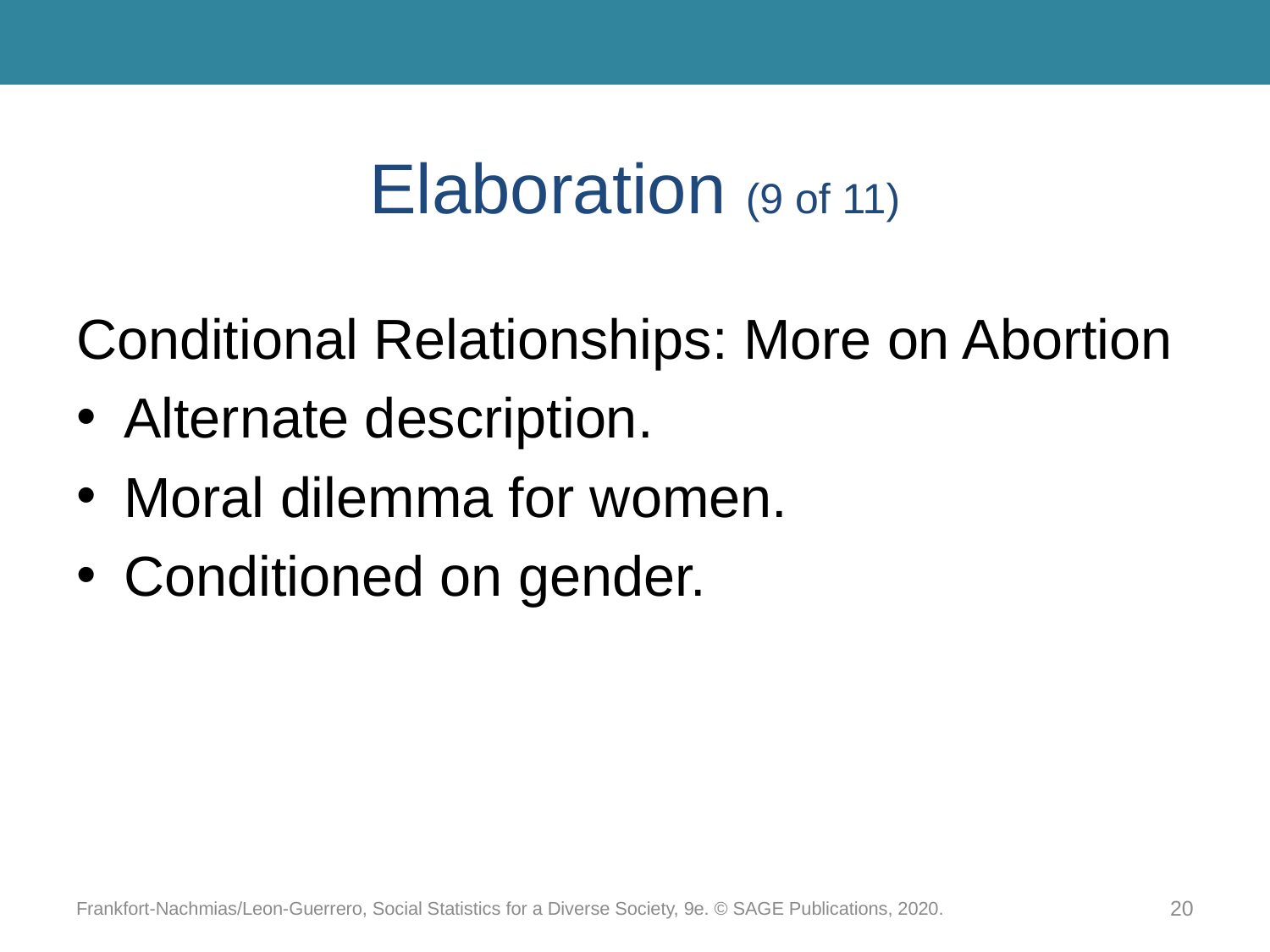

# Elaboration (9 of 11)
Conditional Relationships: More on Abortion
Alternate description.
Moral dilemma for women.
Conditioned on gender.

Frankfort-Nachmias/Leon-Guerrero, Social Statistics for a Diverse Society, 9e. © SAGE Publications, 2020.
20